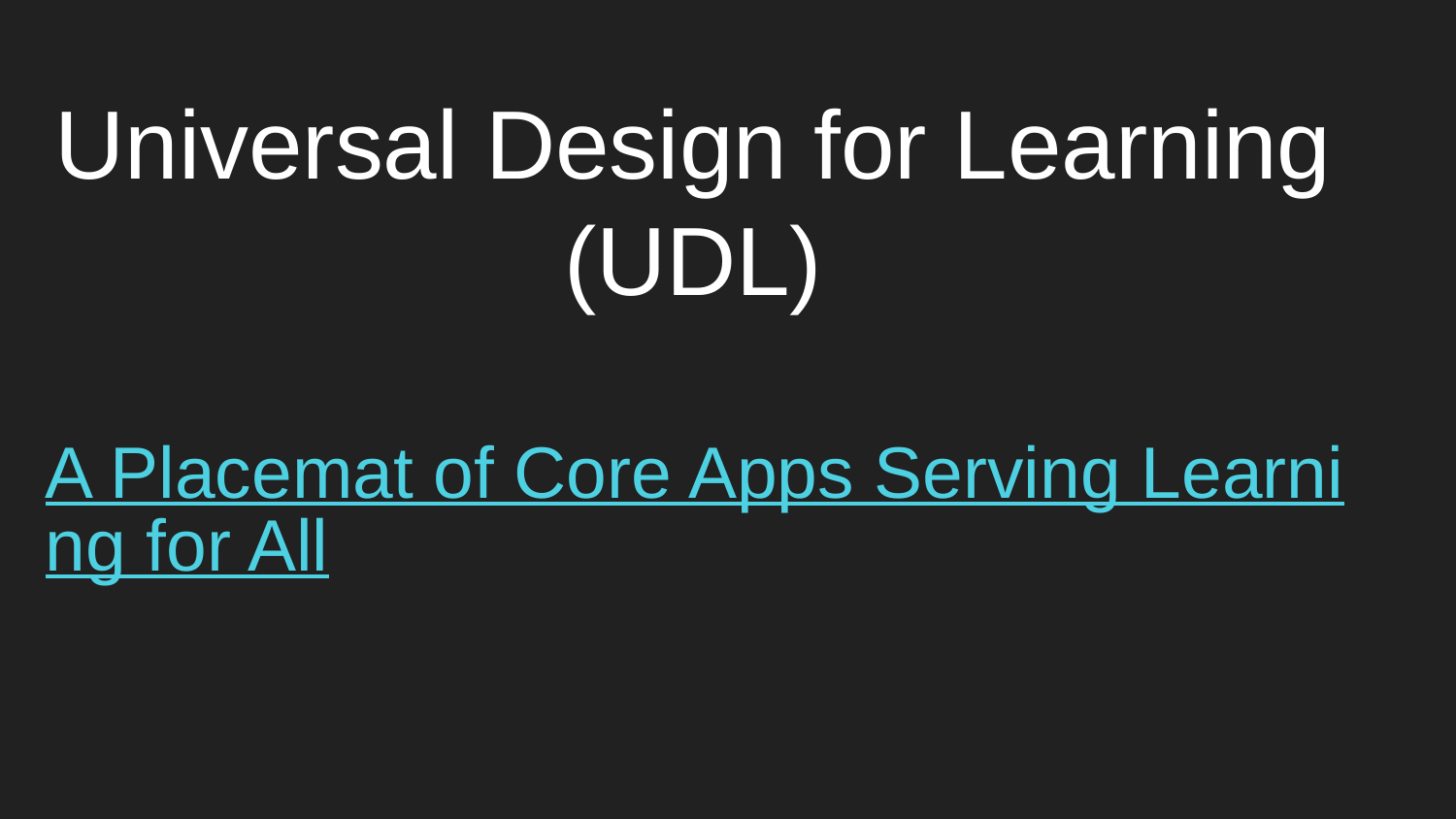

Universal Design for Learning (UDL)

# A Placemat of Core Apps Serving Learning for All